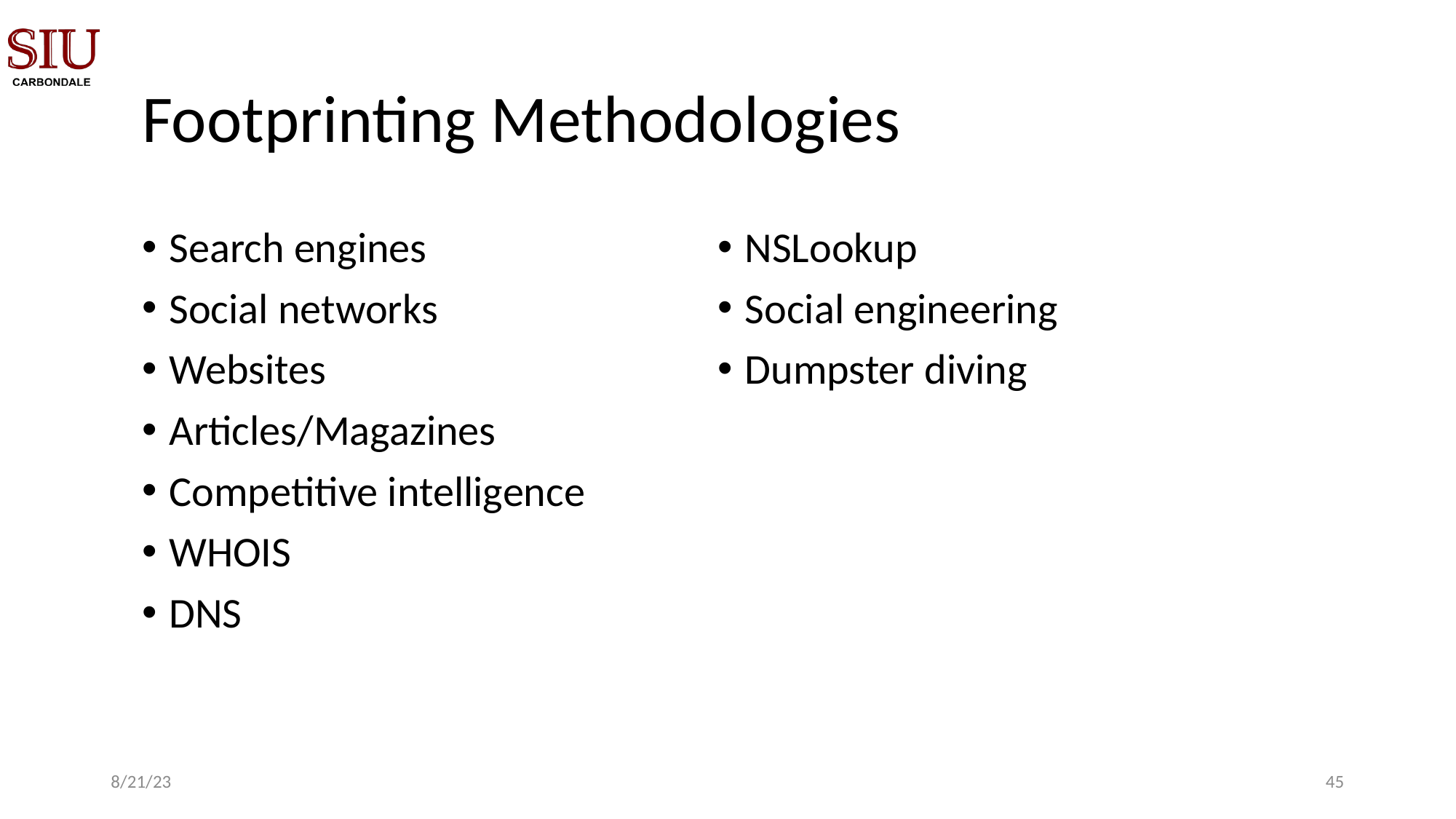

# Footprinting Methodologies
Search engines
Social networks
Websites
Articles/Magazines
Competitive intelligence
WHOIS
DNS

NSLookup
Social engineering
Dumpster diving

8/21/23
45
Abdullah Aydeger  -  CS 409/591 Ethical Hacking